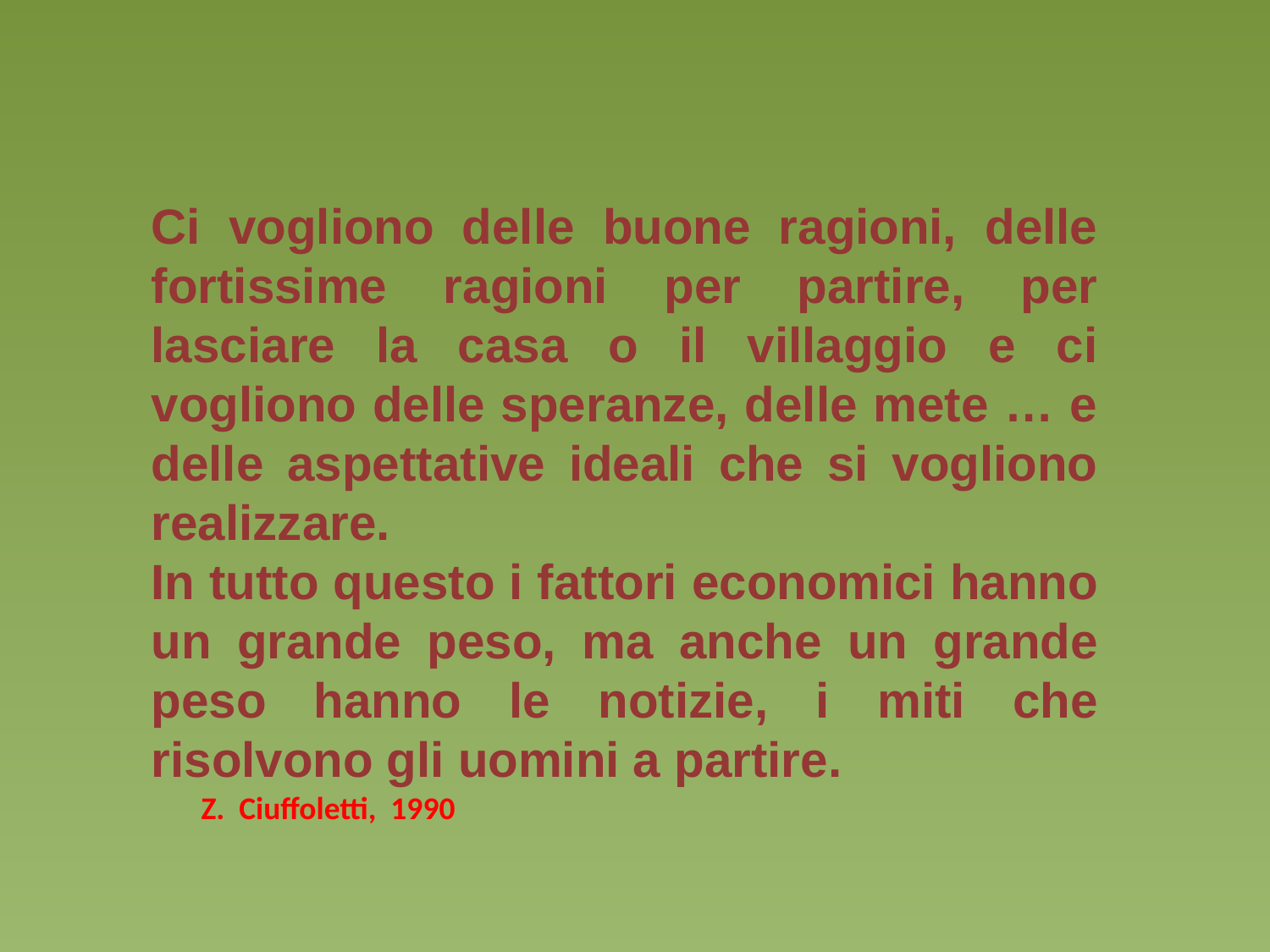

Ci vogliono delle buone ragioni, delle fortissime ragioni per partire, per lasciare la casa o il villaggio e ci vogliono delle speranze, delle mete … e delle aspettative ideali che si vogliono realizzare.
In tutto questo i fattori economici hanno un grande peso, ma anche un grande peso hanno le notizie, i miti che risolvono gli uomini a partire.
Z.  Ciuffoletti,  1990